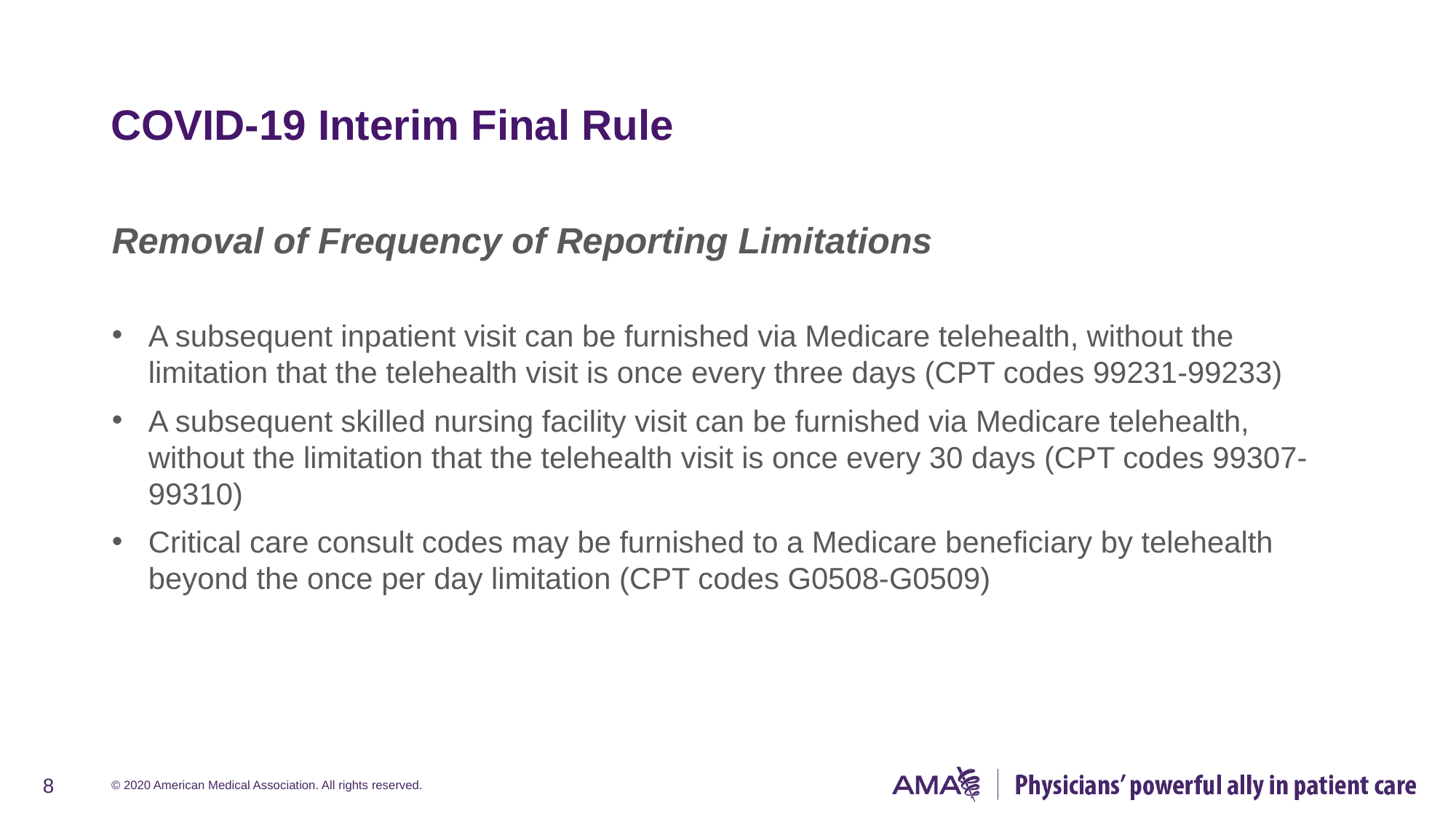

# COVID-19 Interim Final Rule
Removal of Frequency of Reporting Limitations
A subsequent inpatient visit can be furnished via Medicare telehealth, without the limitation that the telehealth visit is once every three days (CPT codes 99231-99233)
A subsequent skilled nursing facility visit can be furnished via Medicare telehealth, without the limitation that the telehealth visit is once every 30 days (CPT codes 99307-99310)
Critical care consult codes may be furnished to a Medicare beneficiary by telehealth beyond the once per day limitation (CPT codes G0508-G0509)

8